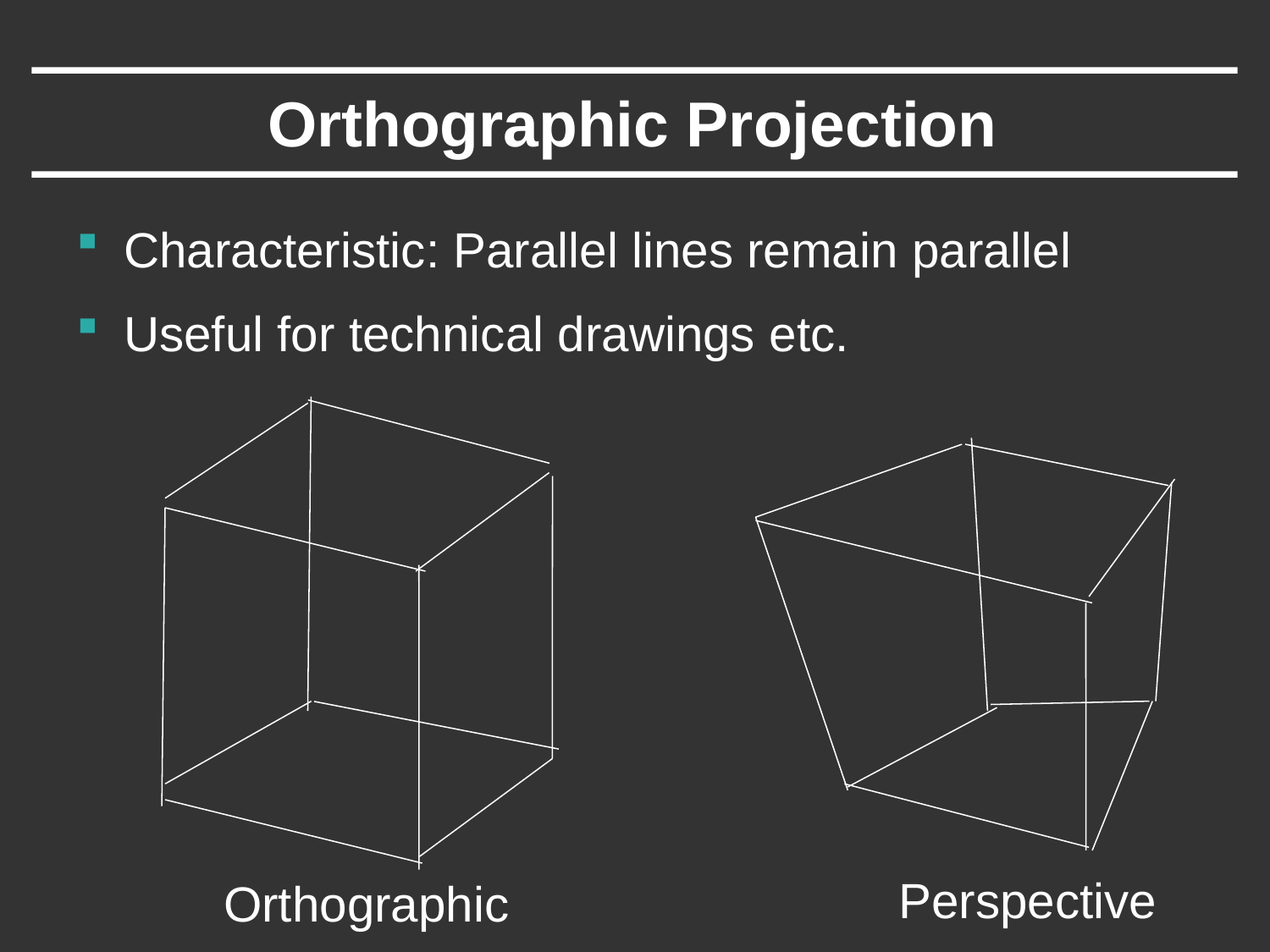

# Orthographic Projection
Characteristic: Parallel lines remain parallel
Useful for technical drawings etc.

Perspective
Orthographic